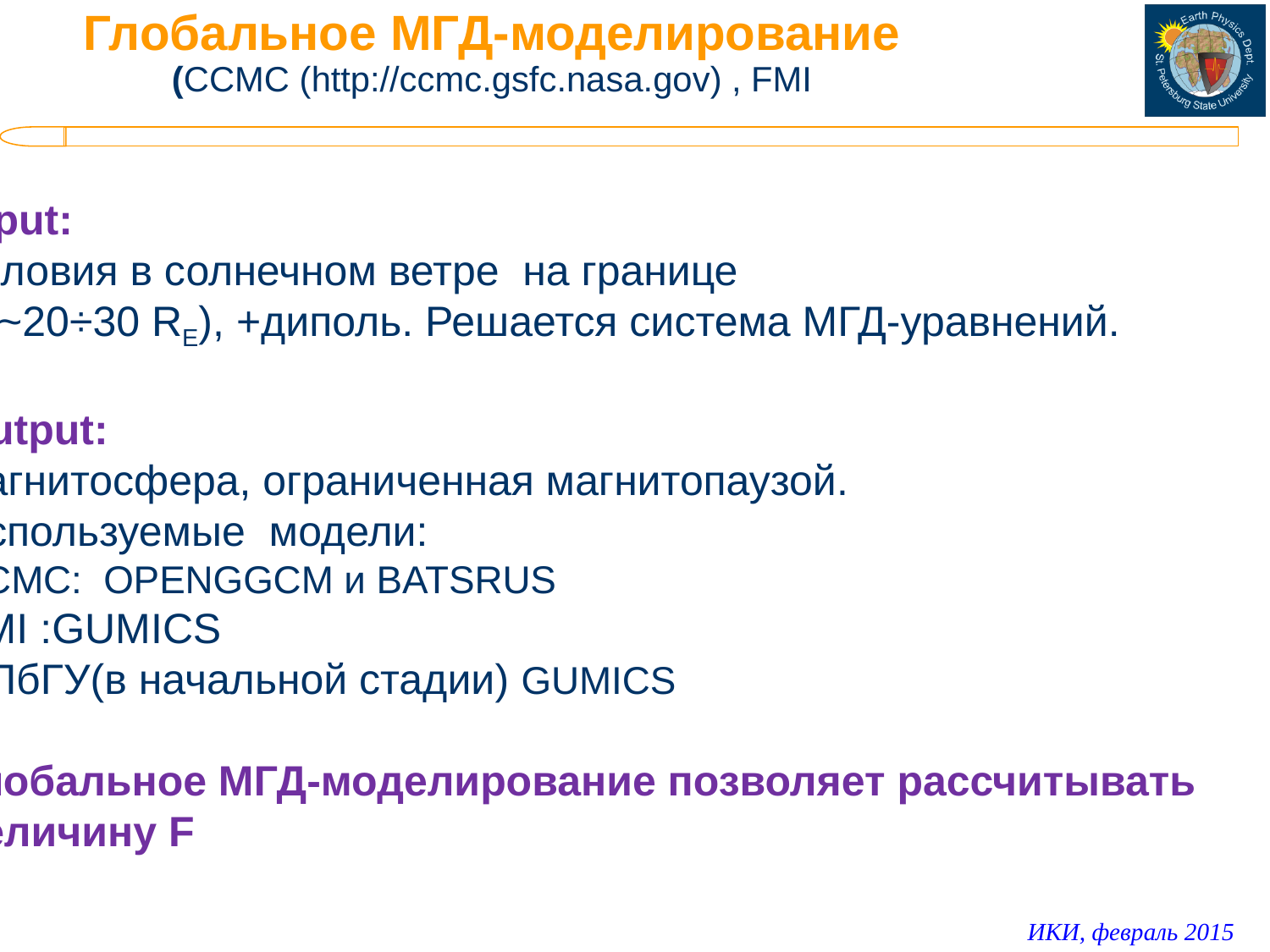

# Глобальное МГД-моделирование (ССMC (http://ccmc.gsfc.nasa.gov) , FMI
Input:
Условия в солнечном ветре  на границе
(X~20÷30 RE), +диполь. Решается система МГД-уравнений.

Output:
магнитосфера, ограниченная магнитопаузой.
Используемые  модели:
ССMC:  OPENGGCM и BATSRUS
FMI :GUMICS
СПбГУ(в начальной стадии) GUMICS

Глобальное МГД-моделирование позволяет рассчитывать
величину F